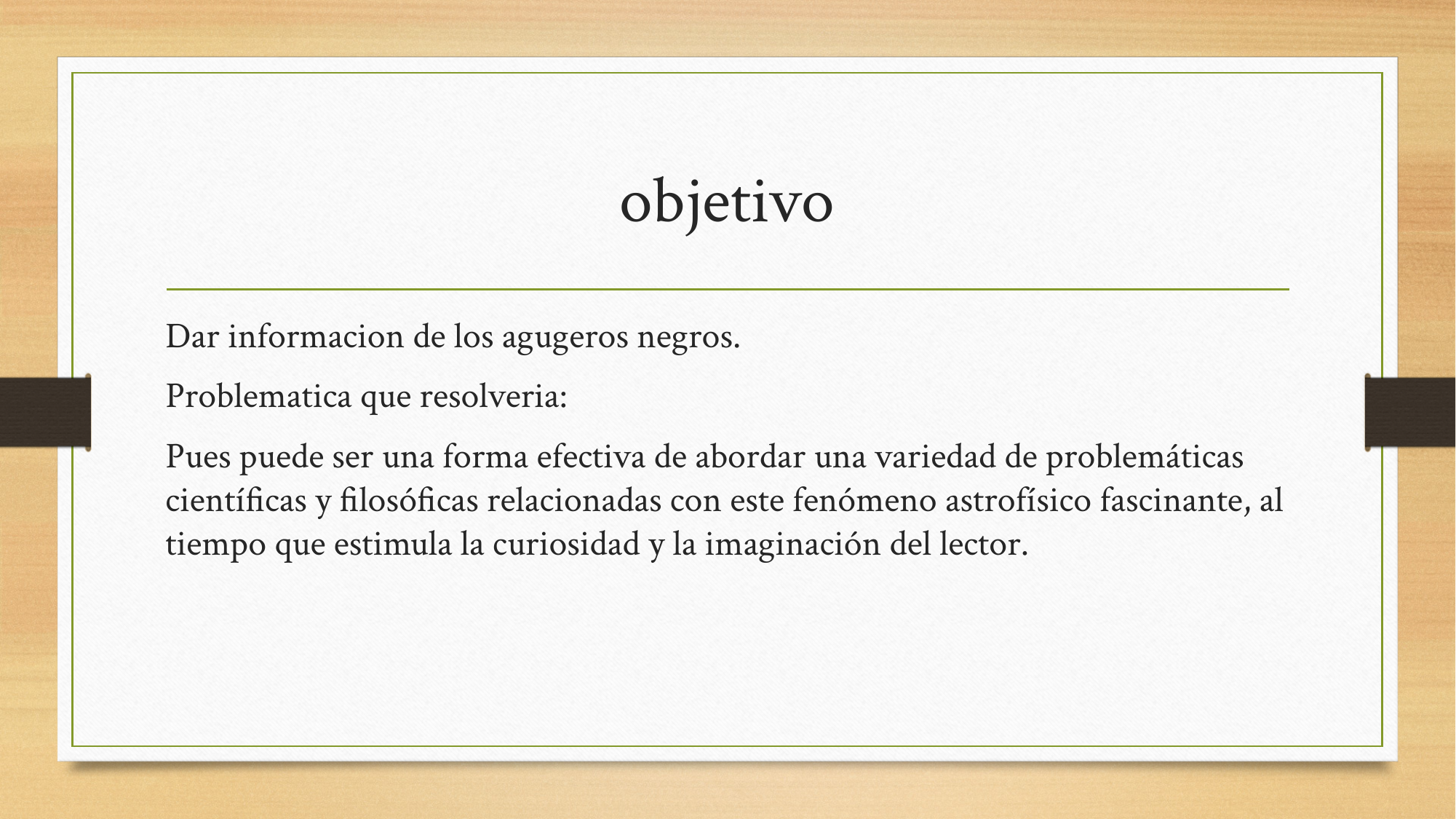

# objetivo
Dar informacion de los agugeros negros.
Problematica que resolveria:
Pues puede ser una forma efectiva de abordar una variedad de problemáticas científicas y filosóficas relacionadas con este fenómeno astrofísico fascinante, al tiempo que estimula la curiosidad y la imaginación del lector.